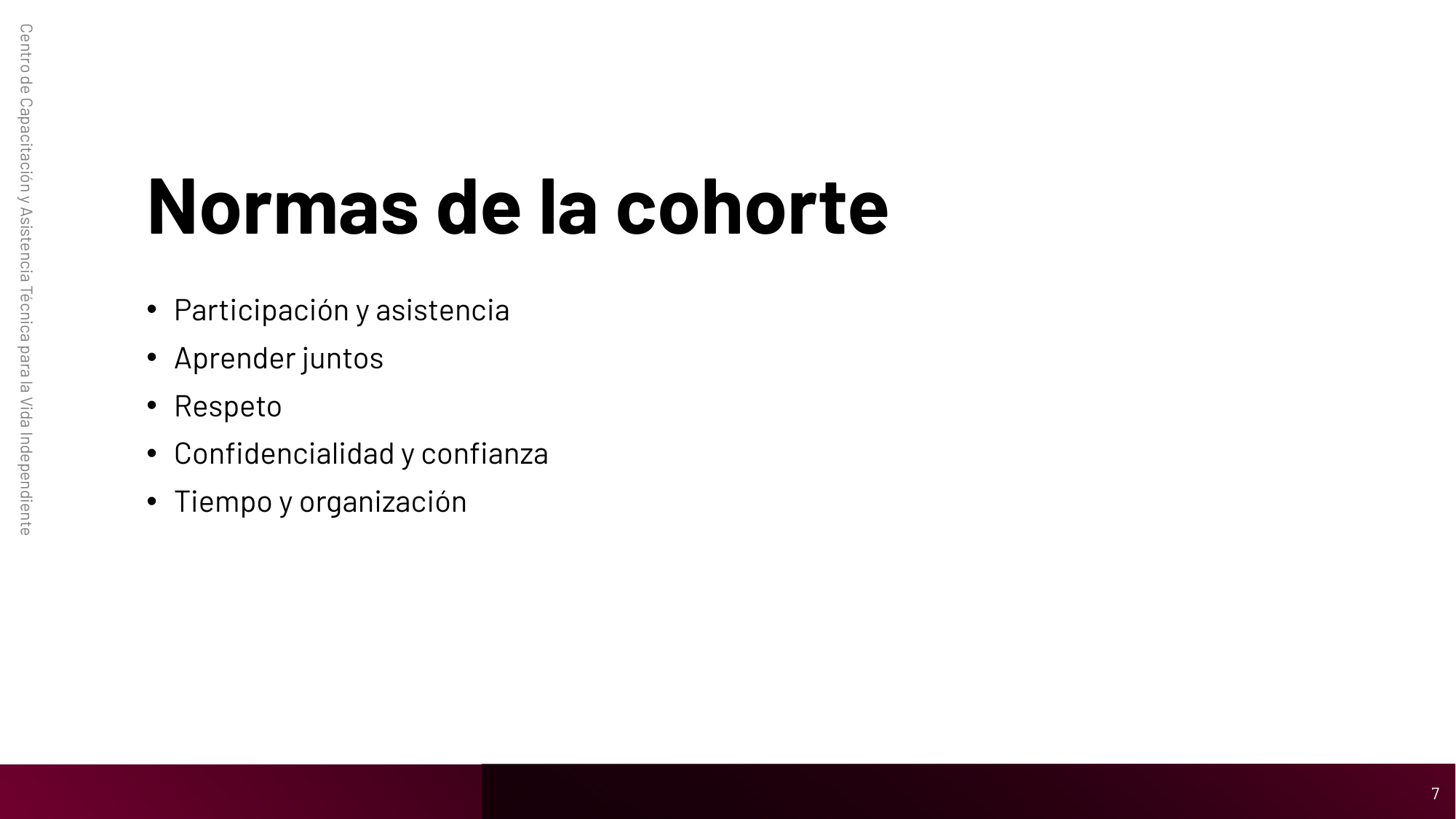

# Normas de la cohorte
Participación y asistencia
Aprender juntos
Respeto
Confidencialidad y confianza
Tiempo y organización
Centro de Capacitación y Asistencia Técnica para la Vida Independiente

7